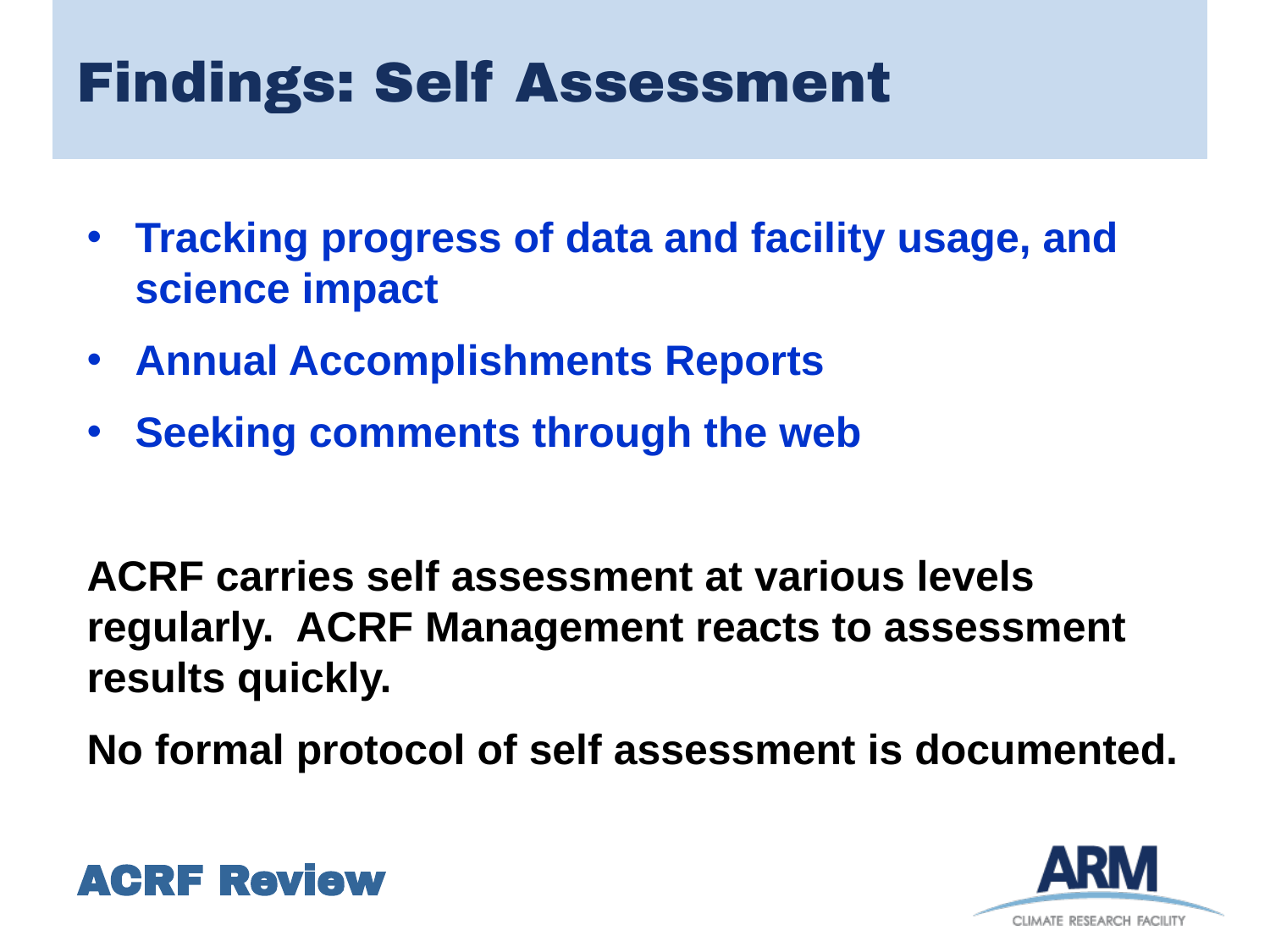

# Findings: Self Assessment
Tracking progress of data and facility usage, and  science impact
Annual Accomplishments Reports
Seeking comments through the web

ACRF carries self assessment at various levels regularly.  ACRF Management reacts to assessment results quickly.
No formal protocol of self assessment is documented.

22